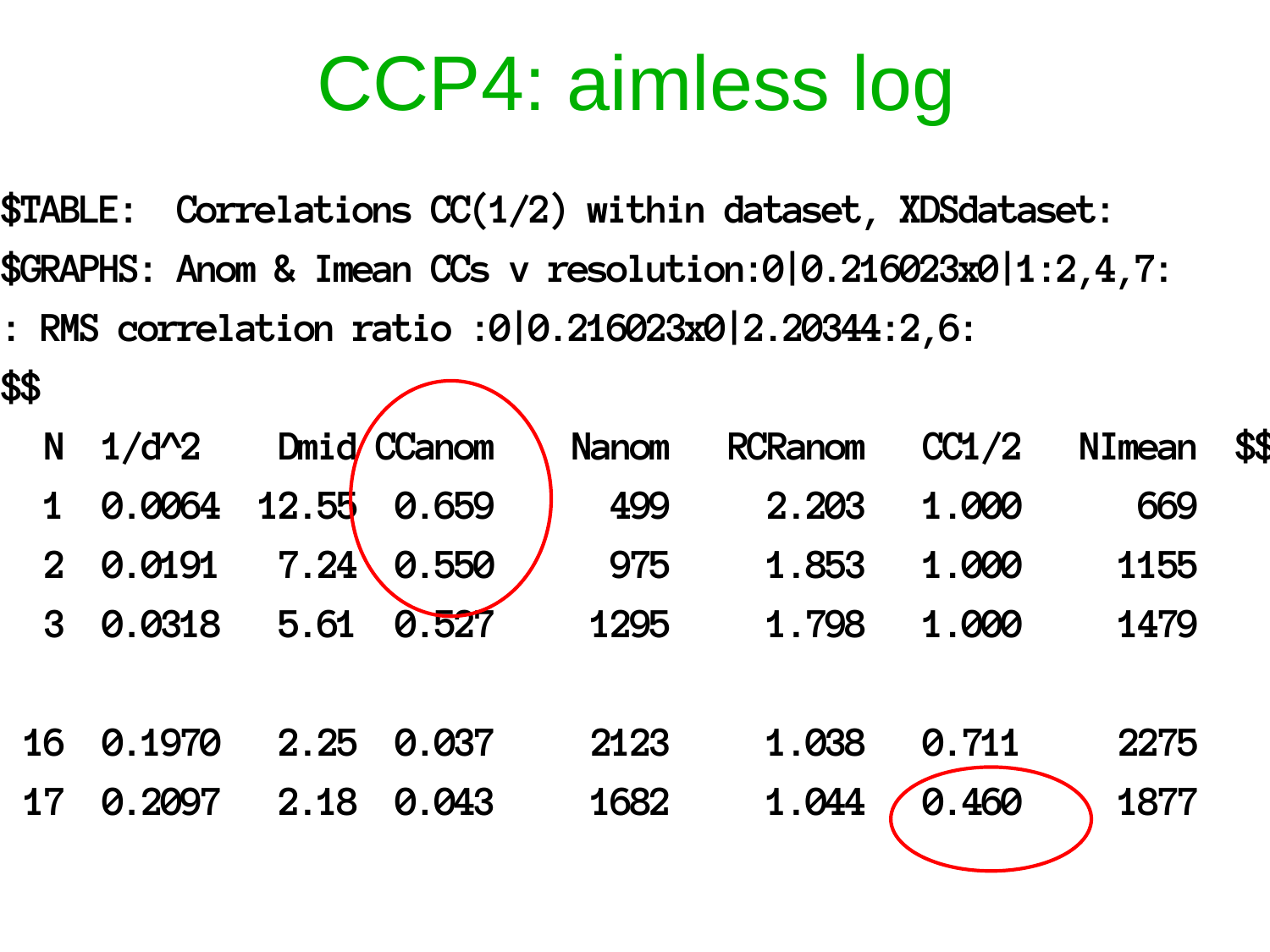

# CCP4: aimless log
$TABLE:  Correlations CC(1/2) within dataset, XDSdataset:
$GRAPHS: Anom & Imean CCs v resolution:0|0.216023x0|1:2,4,7:
: RMS correlation ratio :0|0.216023x0|2.20344:2,6:
$$
  N  1/d^2    Dmid CCanom    Nanom   RCRanom   CC1/2   NImean  $$ $$
  1  0.0064  12.55  0.659      499     2.203   1.000      669
  2  0.0191   7.24  0.550      975     1.853   1.000     1155
  3  0.0318   5.61  0.527     1295     1.798   1.000     1479

 16  0.1970   2.25  0.037     2123     1.038   0.711     2275
 17  0.2097   2.18  0.043     1682     1.044   0.460     1877